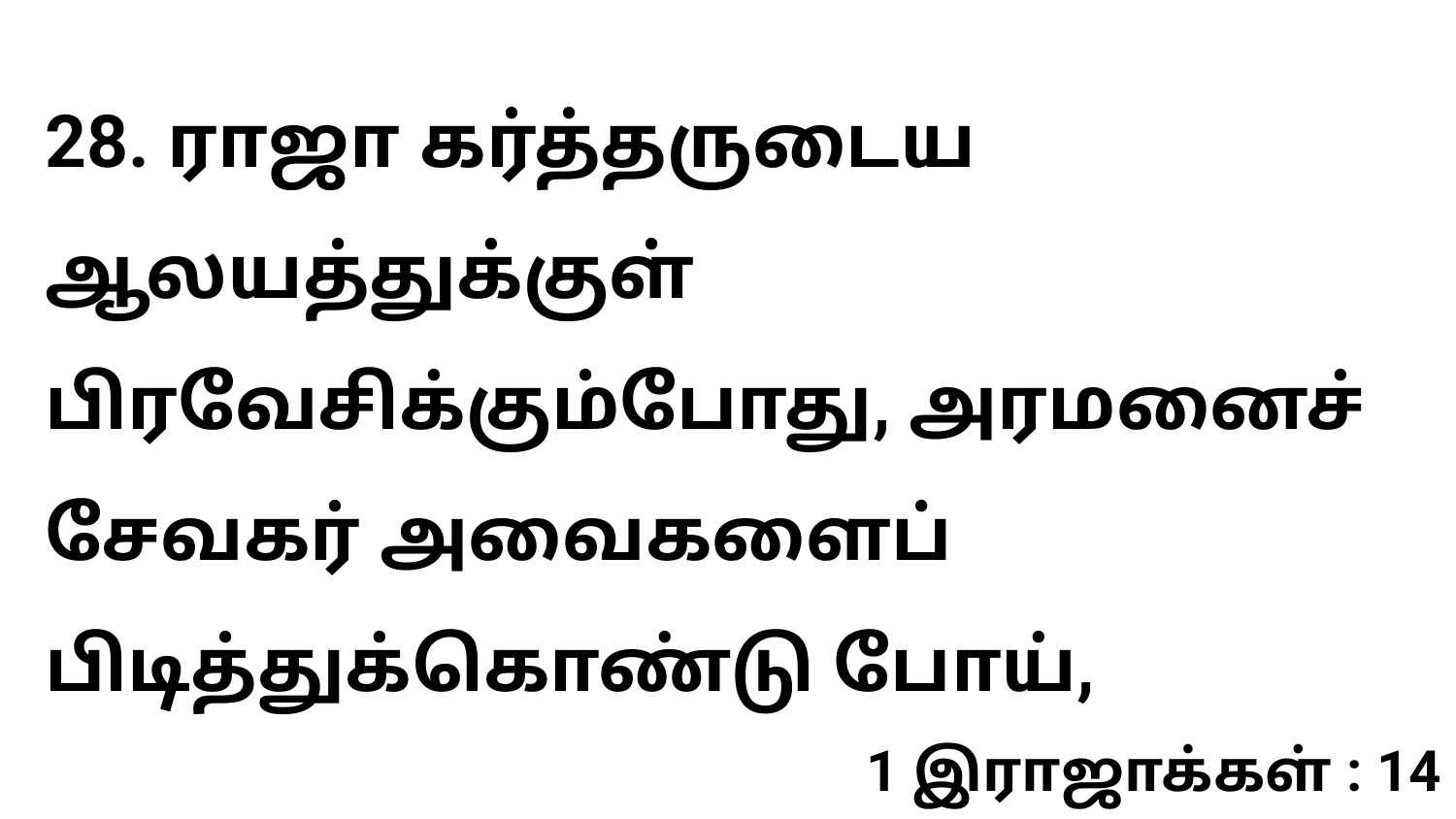

28. ராஜா கர்த்தருடைய ஆலயத்துக்குள் பிரவேசிக்கும்போது, அரமனைச் சேவகர் அவைகளைப் பிடித்துக்கொண்டு போய்,
1 இராஜாக்கள் : 14